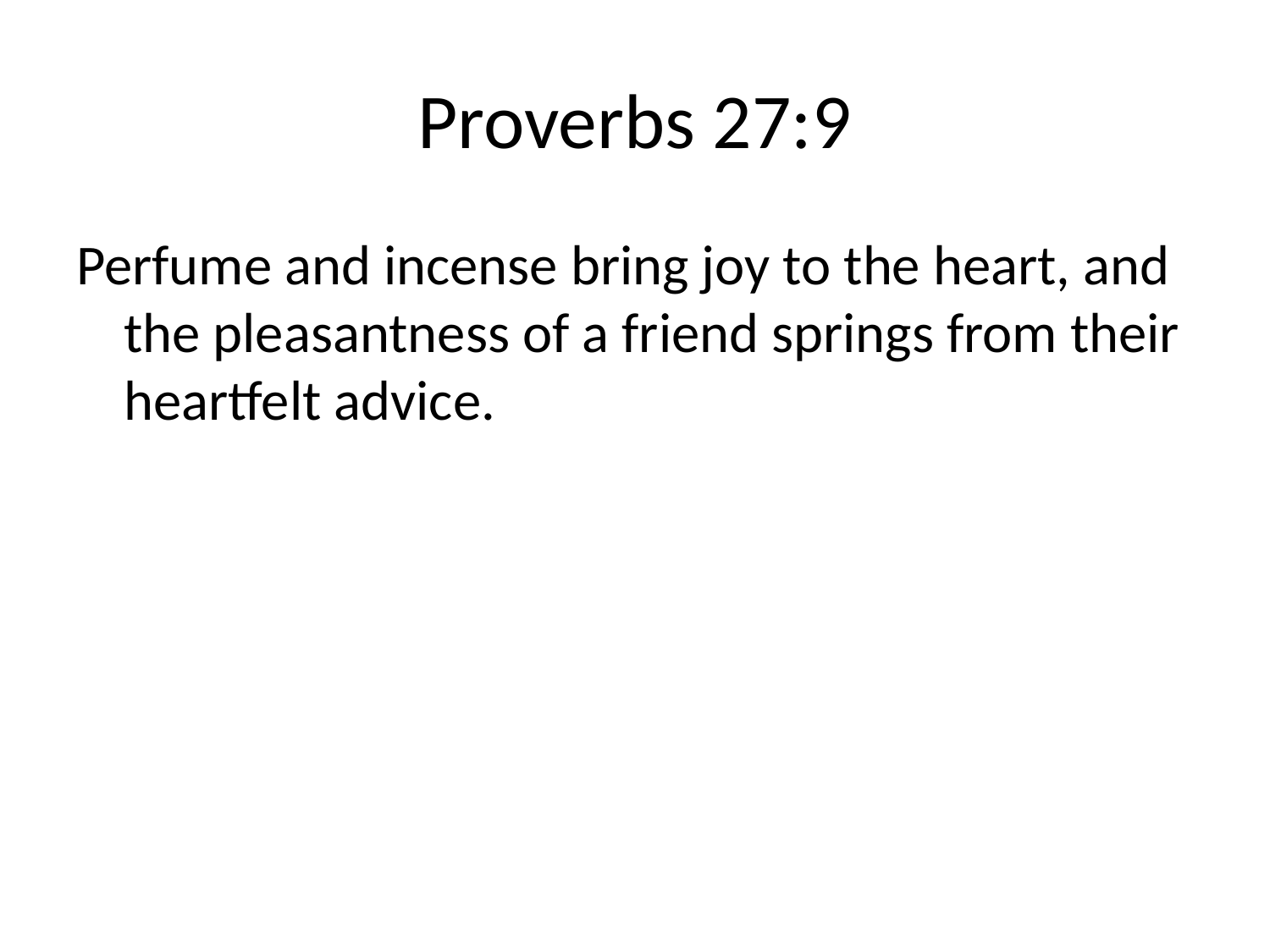

# Proverbs 27:9
Perfume and incense bring joy to the heart, and the pleasantness of a friend springs from their heartfelt advice.